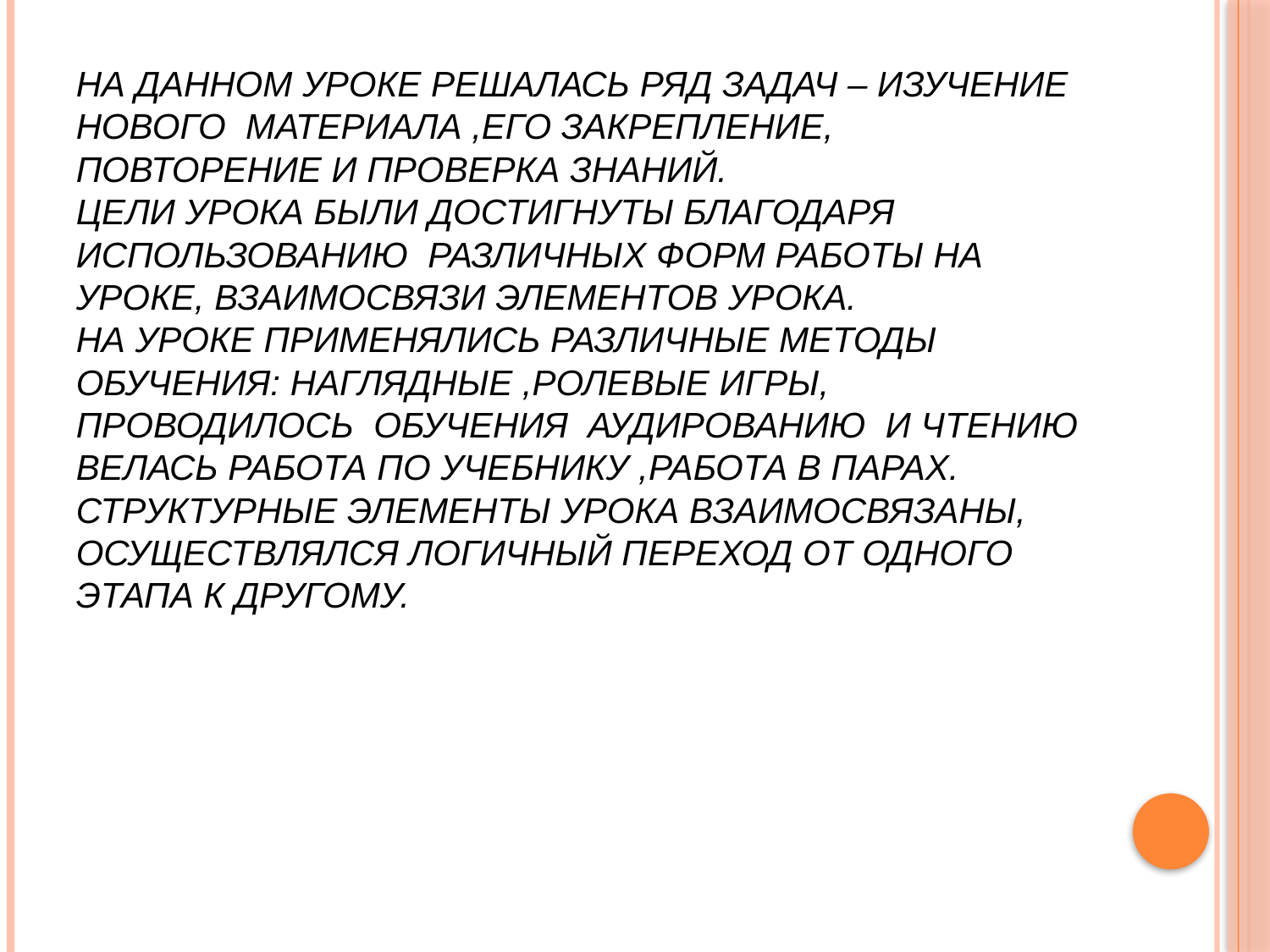

# На данном уроке решалась ряд задач – изучение нового  материала ,его закрепление, повторение и проверка знаний. Цели урока были достигнуты благодаря использованию  различных форм работы на уроке, взаимосвязи элементов урока. На уроке применялись различные методы обучения: наглядные ,ролевые игры, проводилось  обучения  аудированию  и чтению велась работа по учебнику ,работа в парах. Структурные элементы урока взаимосвязаны, осуществлялся логичный переход от одного этапа к другому.